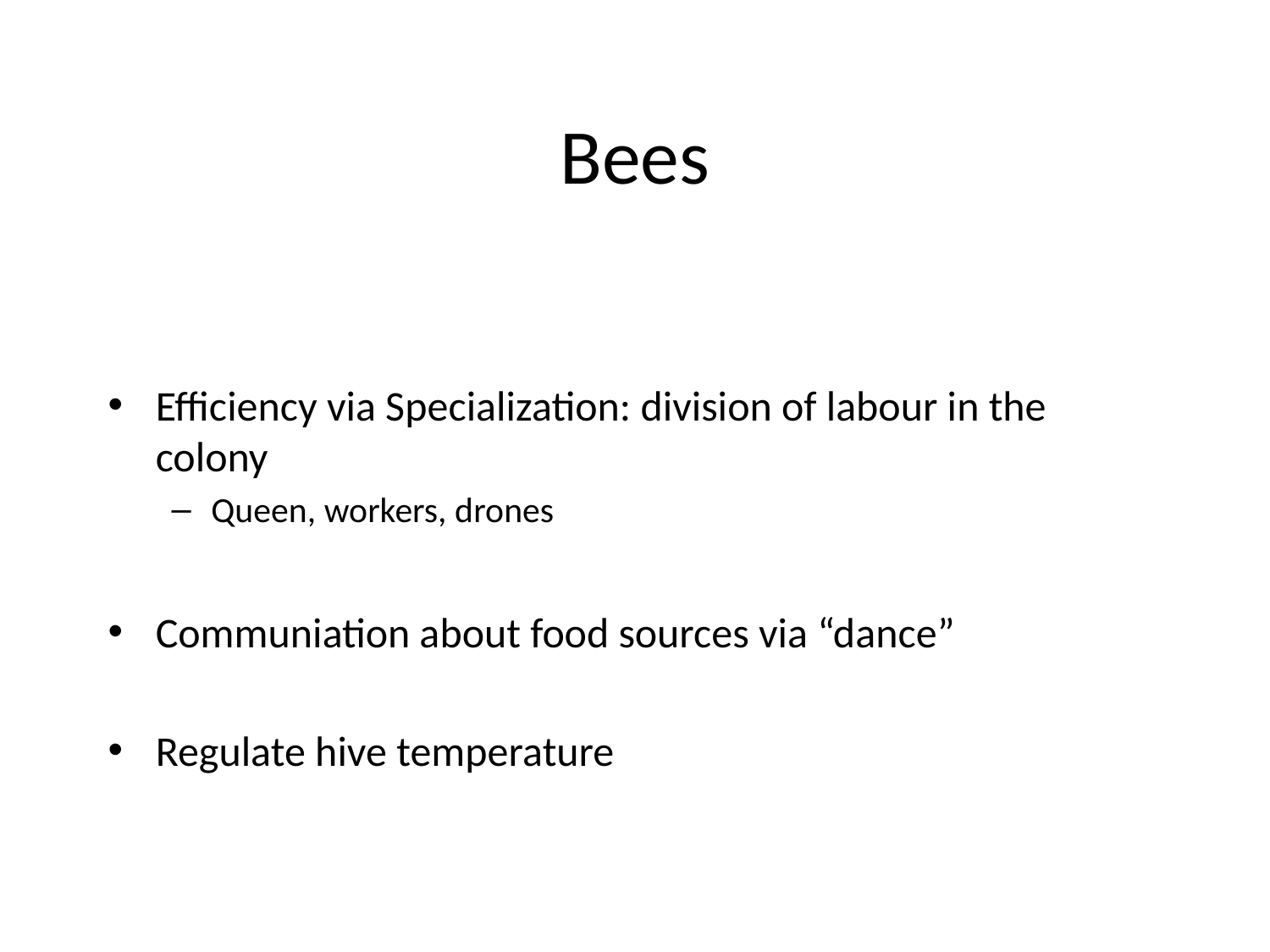

# Bees

Efficiency via Specialization: division of labour in the colony
Queen, workers, drones

Communiation about food sources via “dance”

Regulate hive temperature